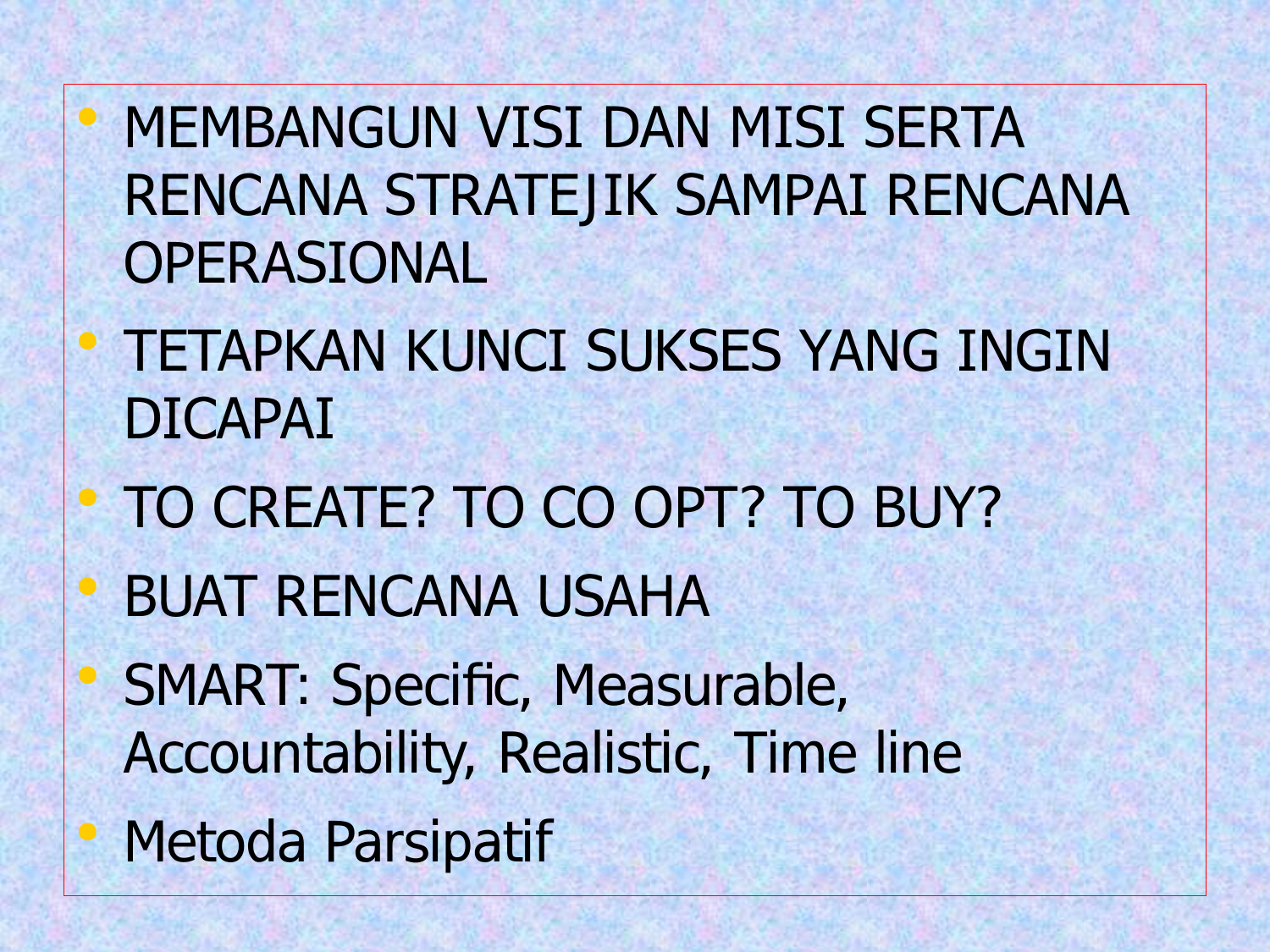

MEMBANGUN VISI DAN MISI SERTA RENCANA STRATEJIK SAMPAI RENCANA OPERASIONAL
TETAPKAN KUNCI SUKSES YANG INGIN DICAPAI
TO CREATE? TO CO OPT? TO BUY?
BUAT RENCANA USAHA
SMART: Specific, Measurable, Accountability, Realistic, Time line
Metoda Parsipatif